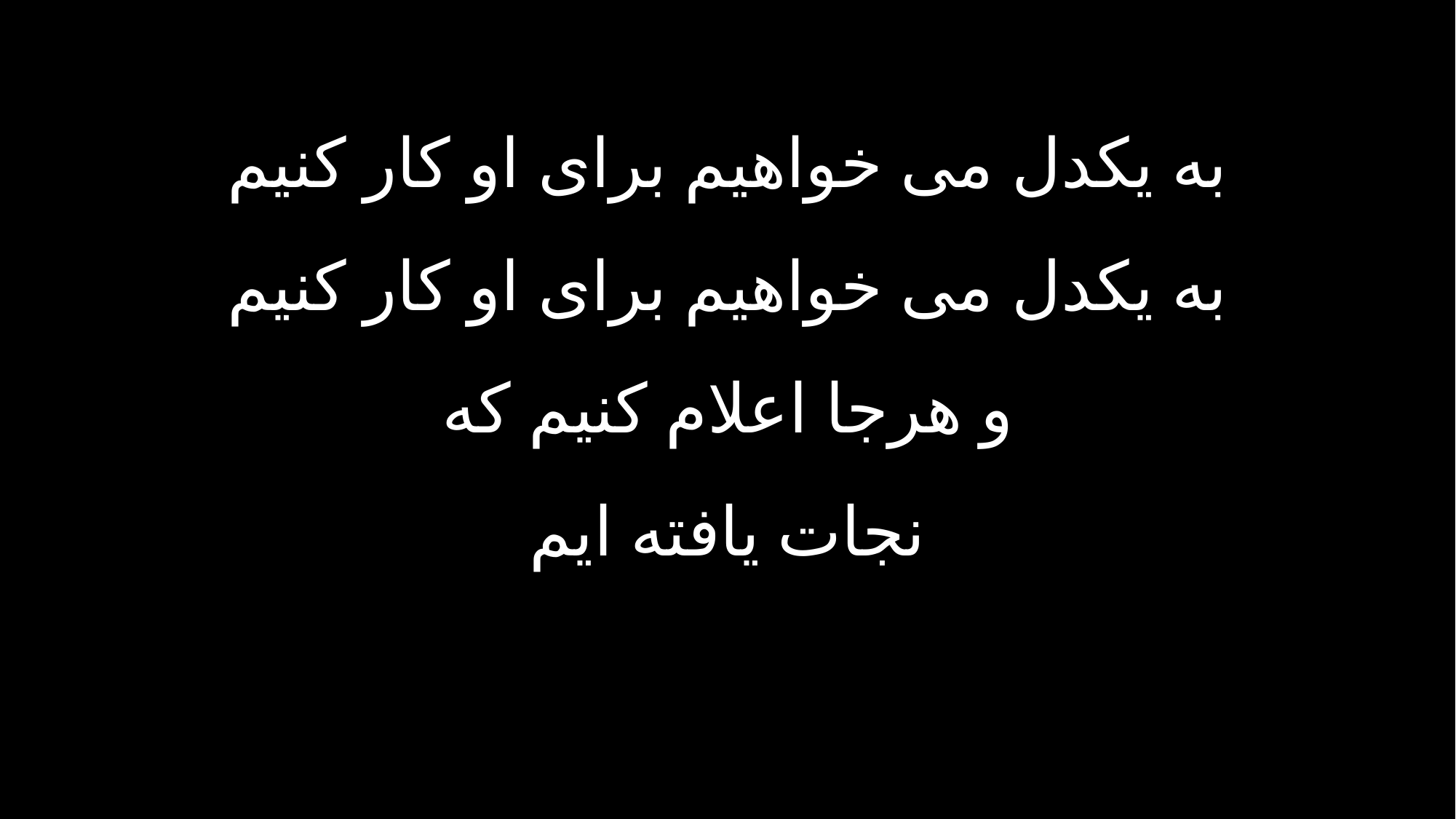

به یکدل می خواهیم برای او کار کنیم
به یکدل می خواهیم برای او کار کنیم
و هرجا اعلام کنیم که
نجات یافته ایم